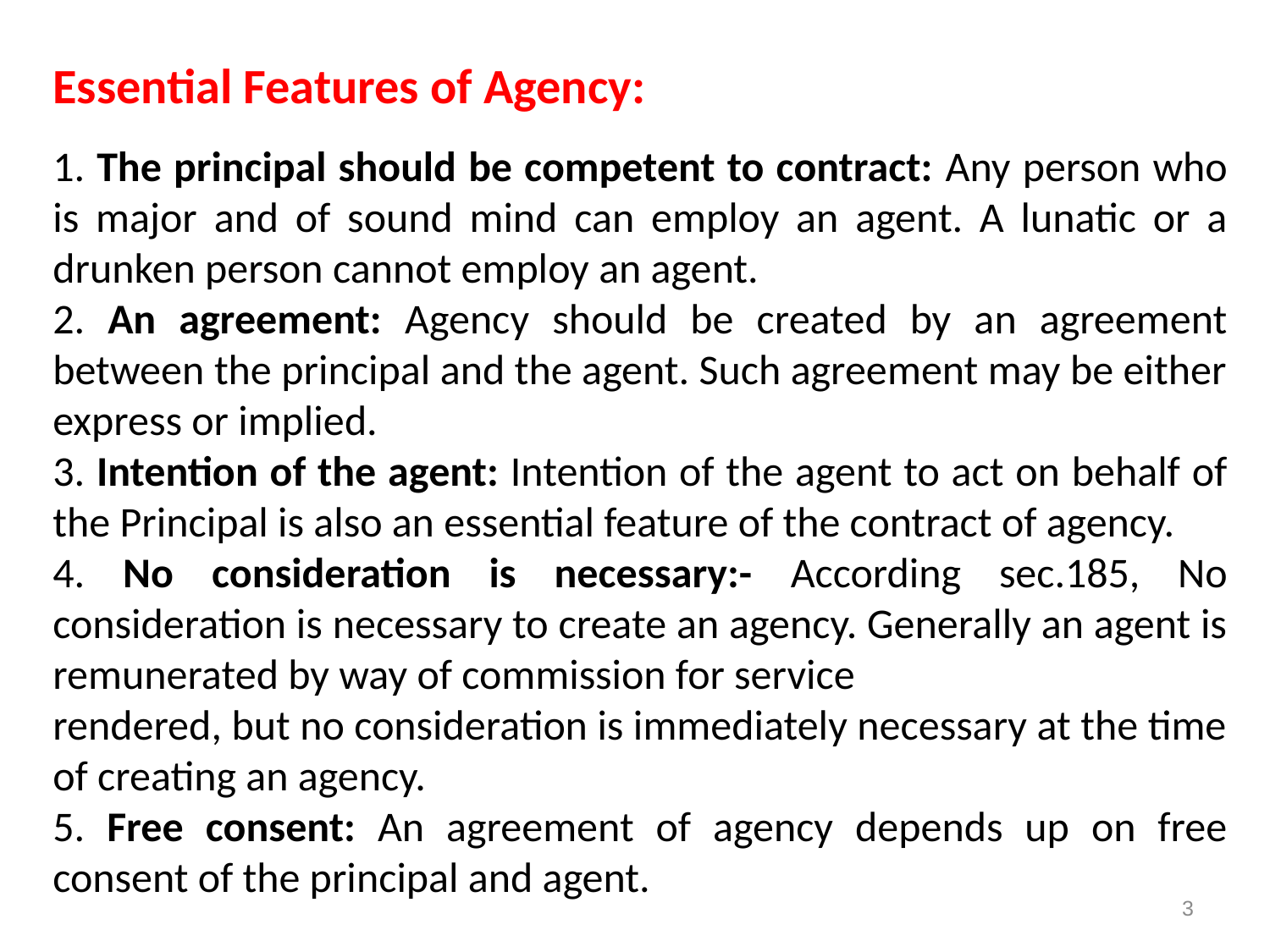

Essential Features of Agency:

1. The principal should be competent to contract: Any person who is major and of sound mind can employ an agent. A lunatic or a drunken person cannot employ an agent.
2. An agreement: Agency should be created by an agreement between the principal and the agent. Such agreement may be either express or implied.
3. Intention of the agent: Intention of the agent to act on behalf of the Principal is also an essential feature of the contract of agency.
4. No consideration is necessary:- According sec.185, No consideration is necessary to create an agency. Generally an agent is remunerated by way of commission for service
rendered, but no consideration is immediately necessary at the time of creating an agency.
5. Free consent: An agreement of agency depends up on free consent of the principal and agent.
3